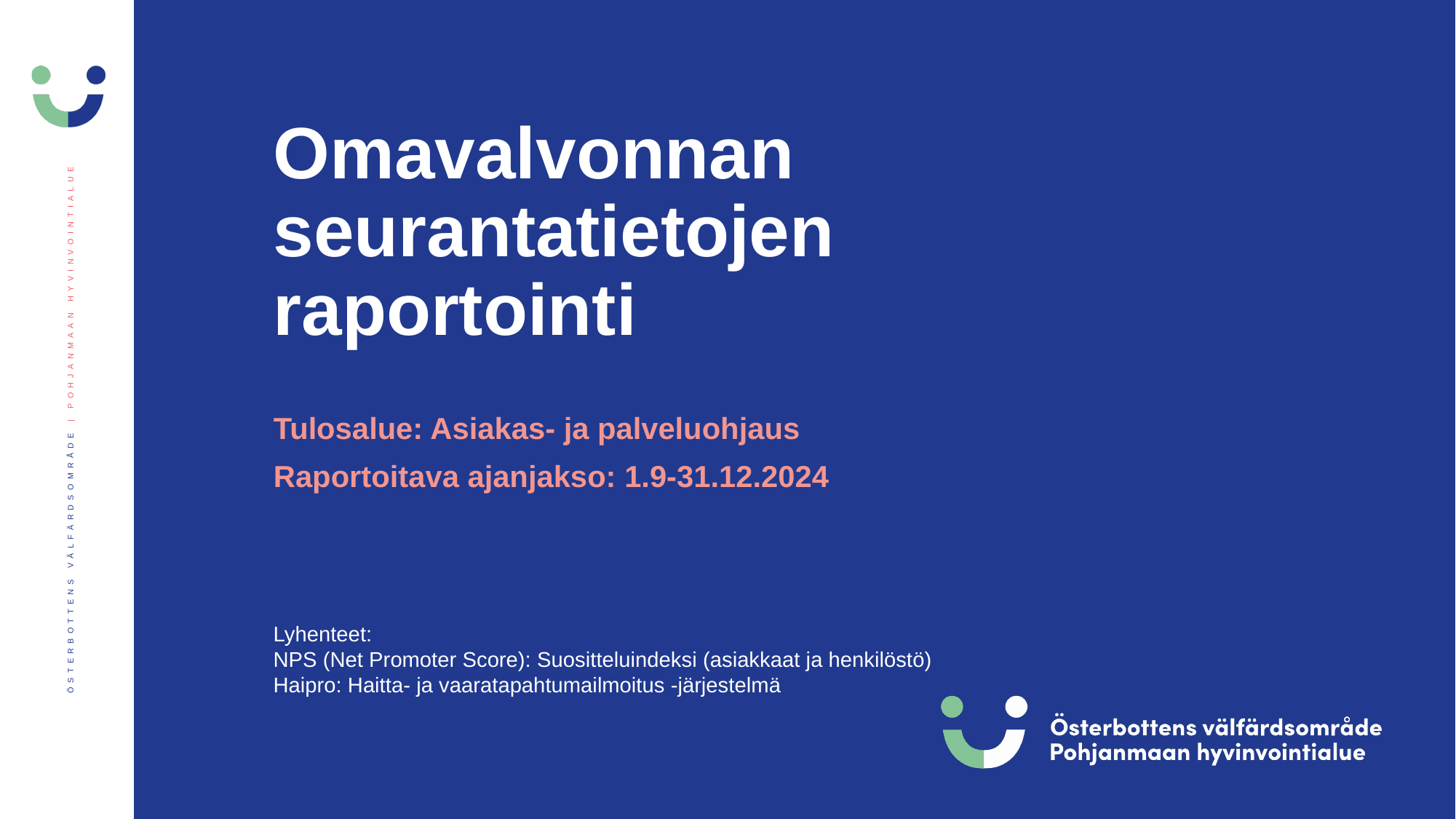

# Omavalvonnan seurantatietojen raportointi
Tulosalue: Asiakas- ja palveluohjaus
Raportoitava ajanjakso: 1.9-31.12.2024
Lyhenteet:
NPS (Net Promoter Score): Suositteluindeksi (asiakkaat ja henkilöstö)
Haipro: Haitta- ja vaaratapahtumailmoitus -järjestelmä